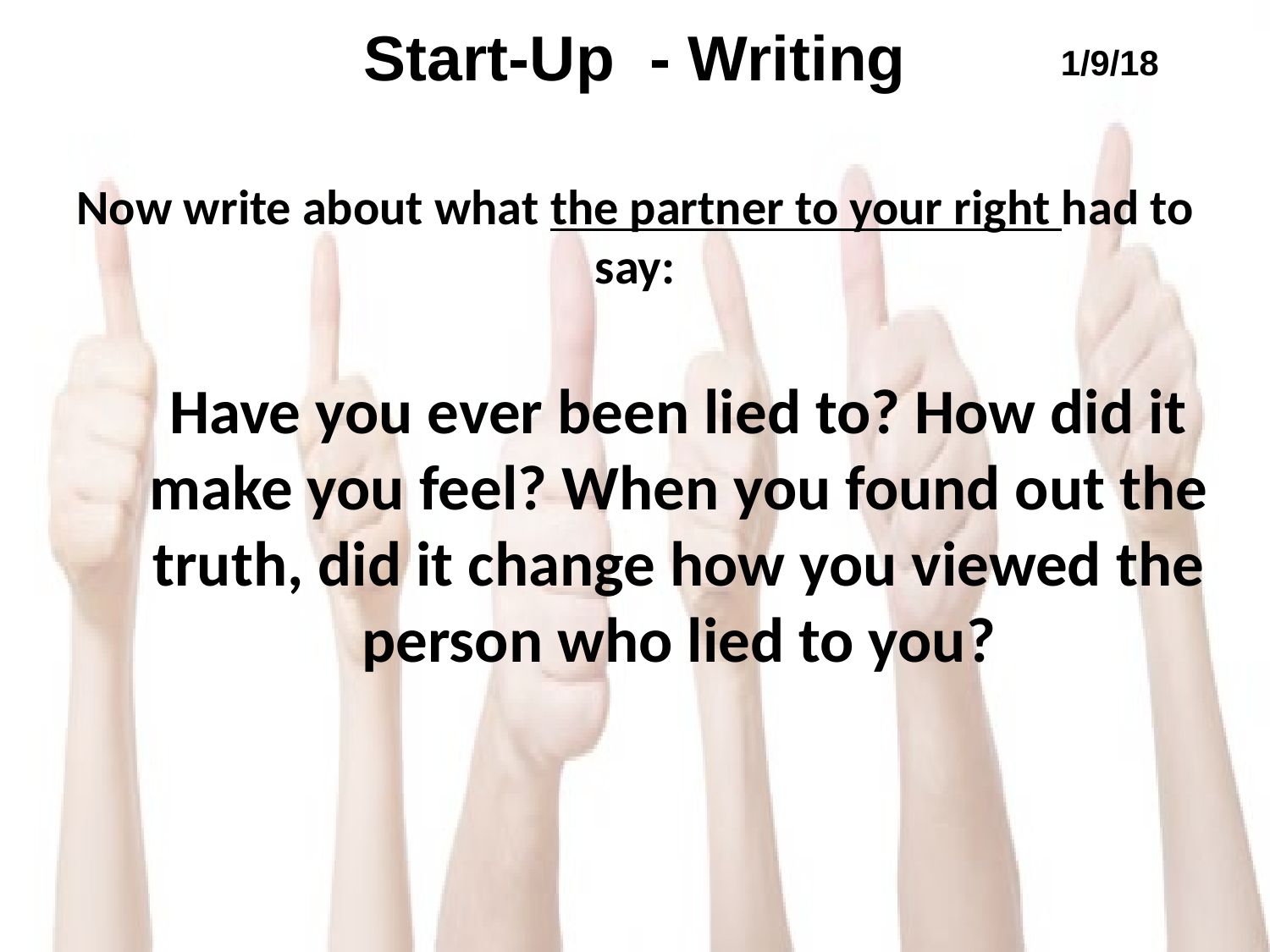

Start-Up  - Writing
1/9/18
Now write about what the partner to your right had to say:

Have you ever been lied to? How did it make you feel? When you found out the truth, did it change how you viewed the person who lied to you?